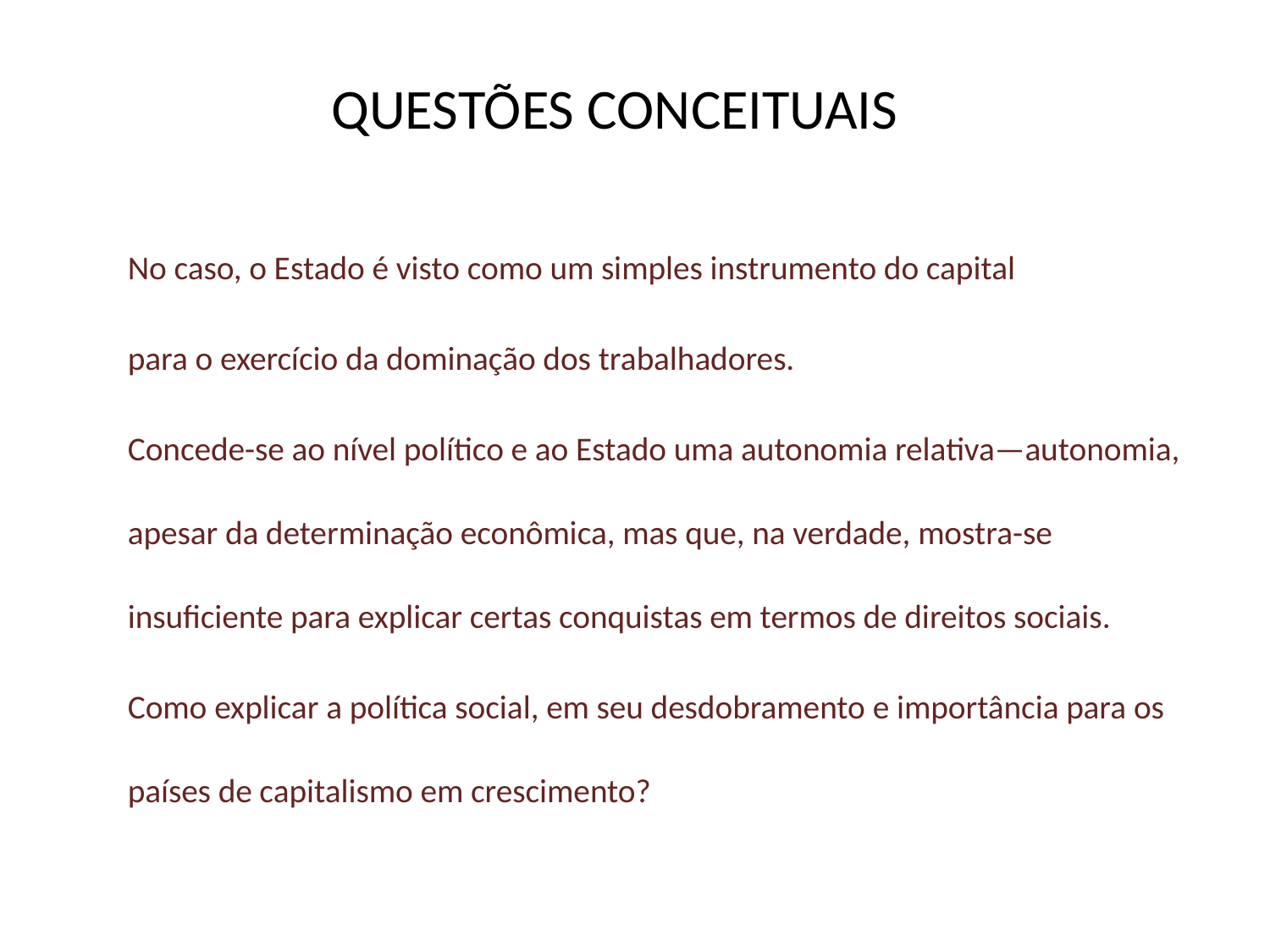

# QUESTÕES CONCEITUAIS
No caso, o Estado é visto como um simples instrumento do capital
para o exercício da dominação dos trabalhadores.
Concede-se ao nível político e ao Estado uma autonomia relativa—autonomia, apesar da determinação econômica, mas que, na verdade, mostra-se insuficiente para explicar certas conquistas em termos de direitos sociais.
Como explicar a política social, em seu desdobramento e importância para os países de capitalismo em crescimento?